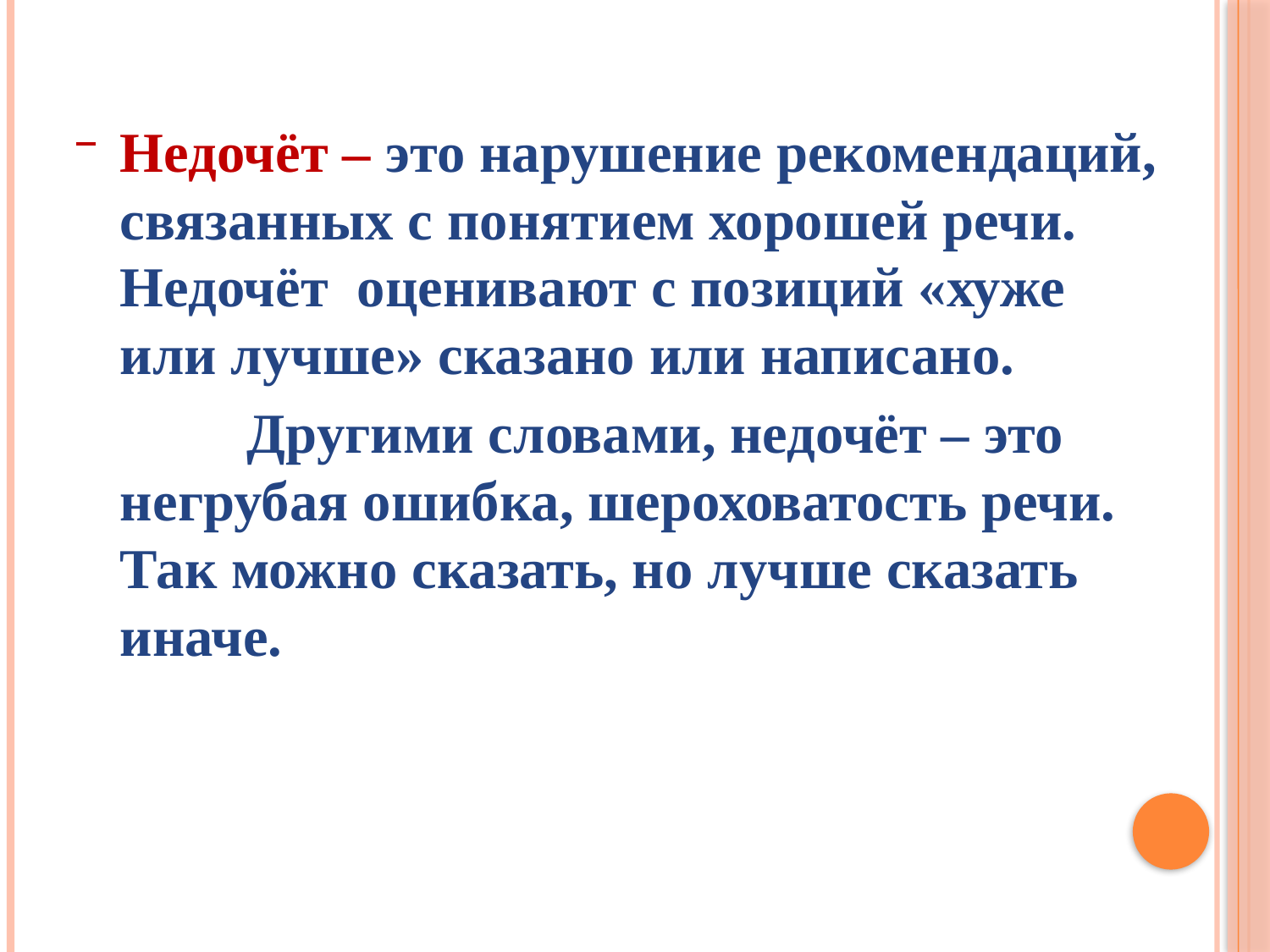

#
	Недочёт – это нарушение рекомендаций, связанных с понятием хорошей речи. Недочёт  оценивают с позиций «хуже или лучше» сказано или написано.
		Другими словами, недочёт – это негрубая ошибка, шероховатость речи. Так можно сказать, но лучше сказать иначе.